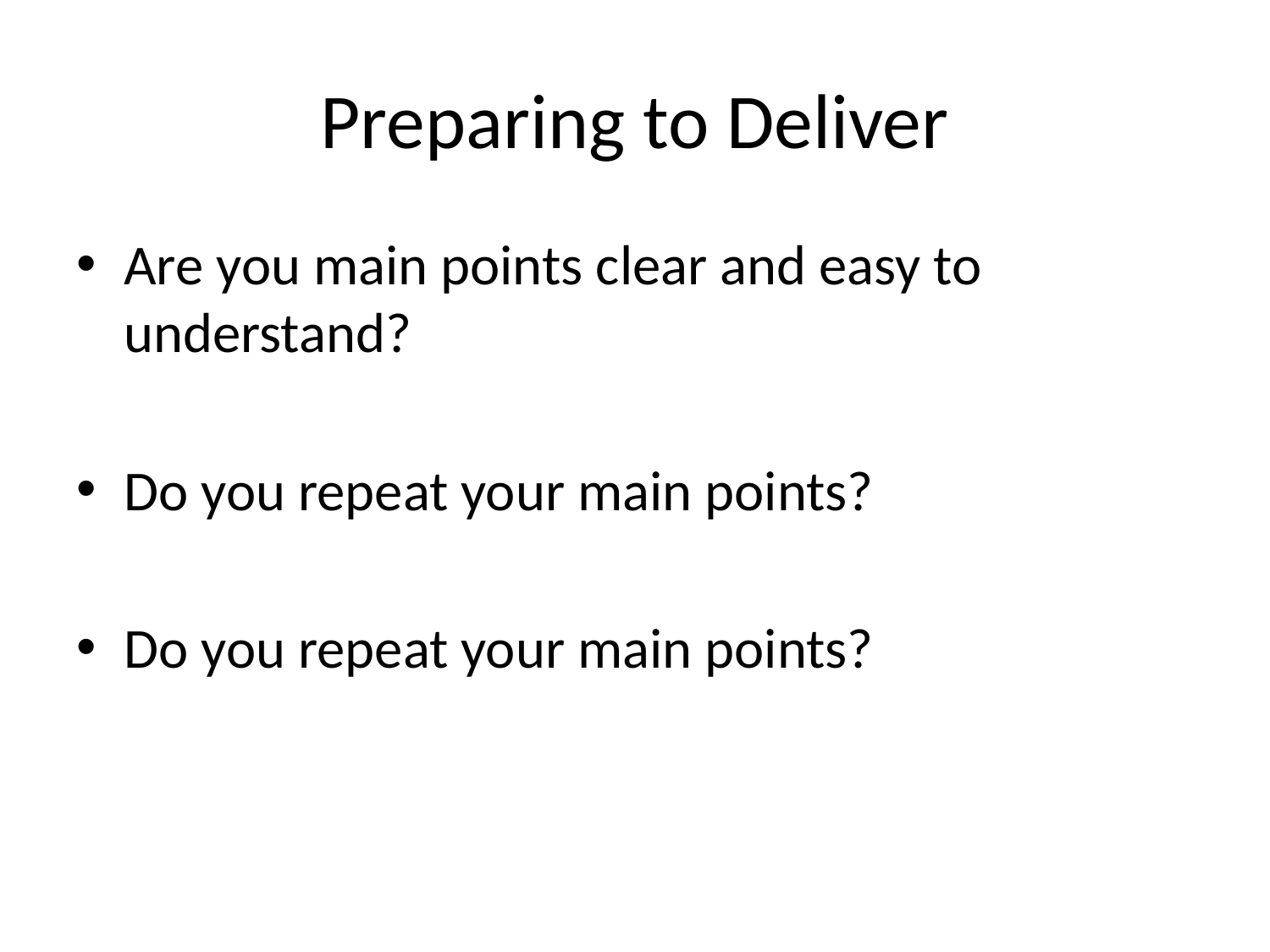

# Preparing to Deliver
Are you main points clear and easy to understand?

Do you repeat your main points?

Do you repeat your main points?